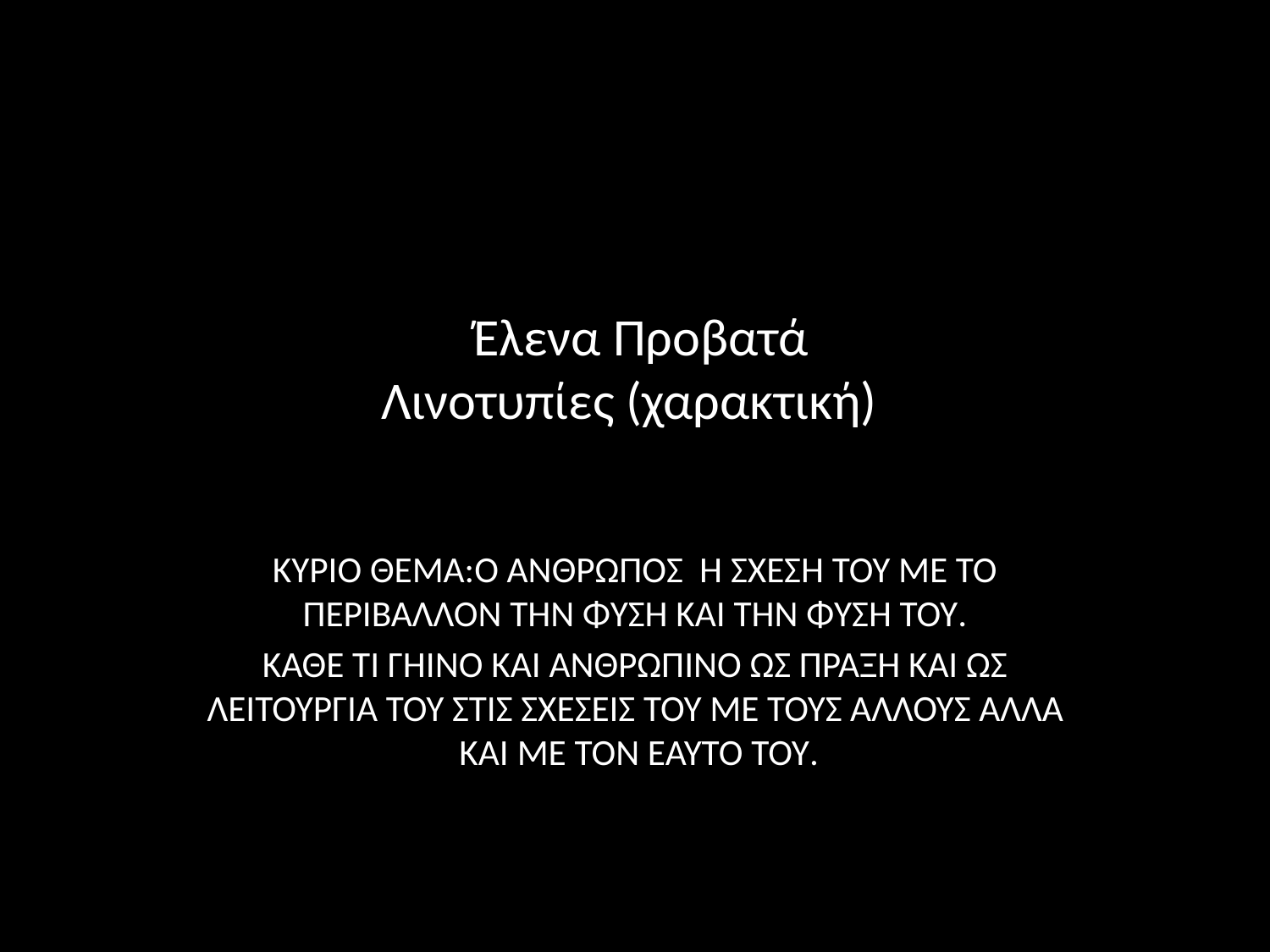

# Έλενα Προβατά Λινοτυπίες (χαρακτική)
ΚΥΡΙΟ ΘΕΜΑ:Ο ΑΝΘΡΩΠΟΣ  Η ΣΧΕΣΗ ΤΟΥ ΜΕ ΤΟ ΠΕΡΙΒΑΛΛΟΝ ΤΗΝ ΦΥΣΗ ΚΑΙ ΤΗΝ ΦΥΣΗ ΤΟΥ.
ΚΑΘΕ ΤΙ ΓΗΙΝΟ ΚΑΙ ΑΝΘΡΩΠΙΝΟ ΩΣ ΠΡΑΞΗ ΚΑΙ ΩΣ ΛΕΙΤΟΥΡΓΙΑ ΤΟΥ ΣΤΙΣ ΣΧΕΣΕΙΣ ΤΟΥ ΜΕ ΤΟΥΣ ΑΛΛΟΥΣ ΑΛΛΑ  ΚΑΙ ΜΕ ΤΟΝ ΕΑΥΤΟ ΤΟΥ.